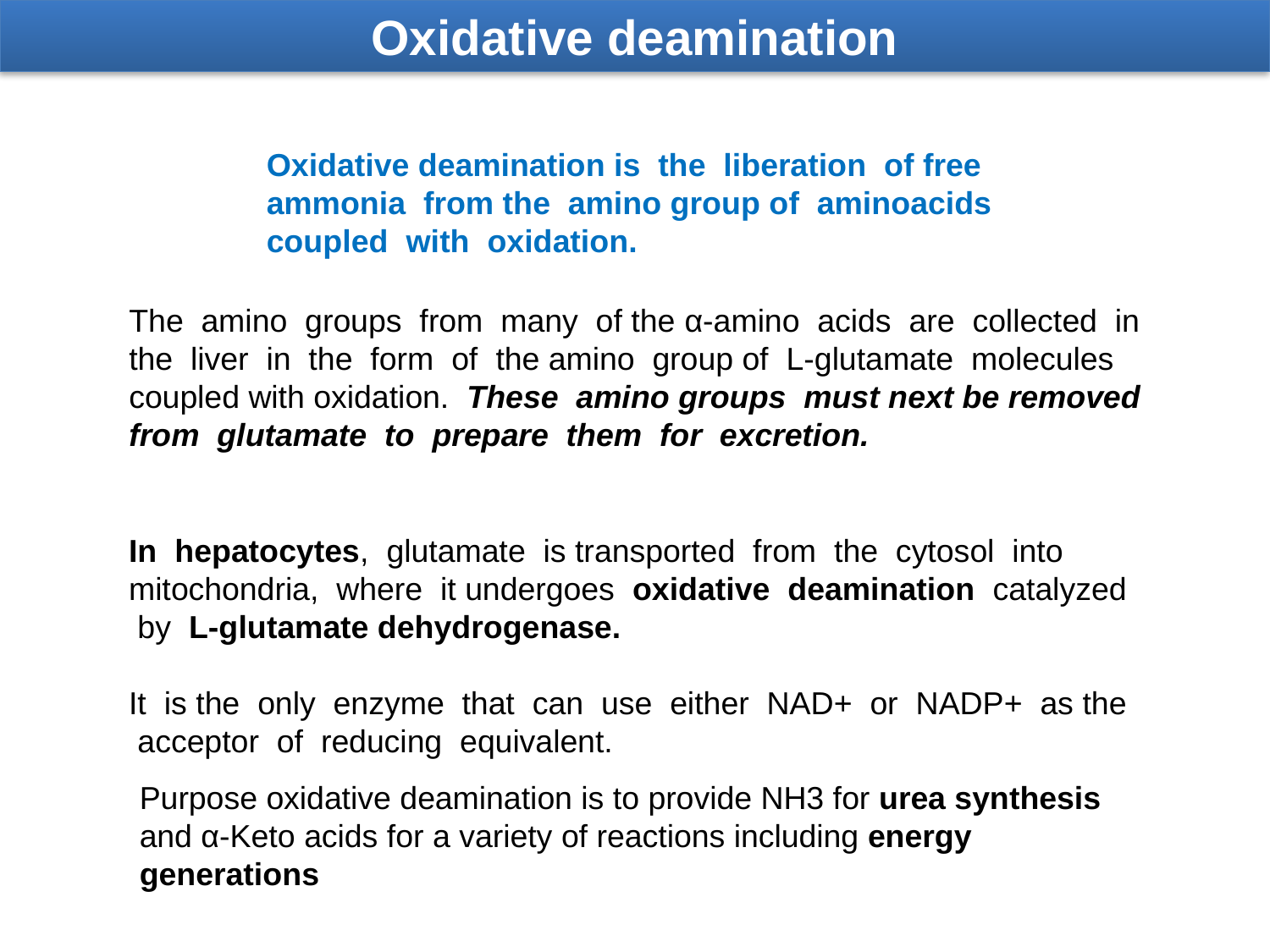

Oxidative deamination
Oxidative deamination is  the  liberation  of free  ammonia  from the  amino group of  aminoacids coupled  with  oxidation.
The  amino  groups  from  many  of the α-amino  acids  are  collected  in  the  liver  in  the  form  of  the amino  group of  L-glutamate  molecules coupled with oxidation.  These  amino groups  must next be removed  from  glutamate  to  prepare  them  for  excretion.
In  hepatocytes,  glutamate  is transported  from  the  cytosol  into  mitochondria,  where  it undergoes  oxidative  deamination  catalyzed  by  L-glutamate dehydrogenase.

It  is the  only  enzyme  that  can  use  either  NAD+  or  NADP+  as the  acceptor  of  reducing  equivalent.
Purpose oxidative deamination is to provide NH3 for urea synthesis and α-Keto acids for a variety of reactions including energy generations